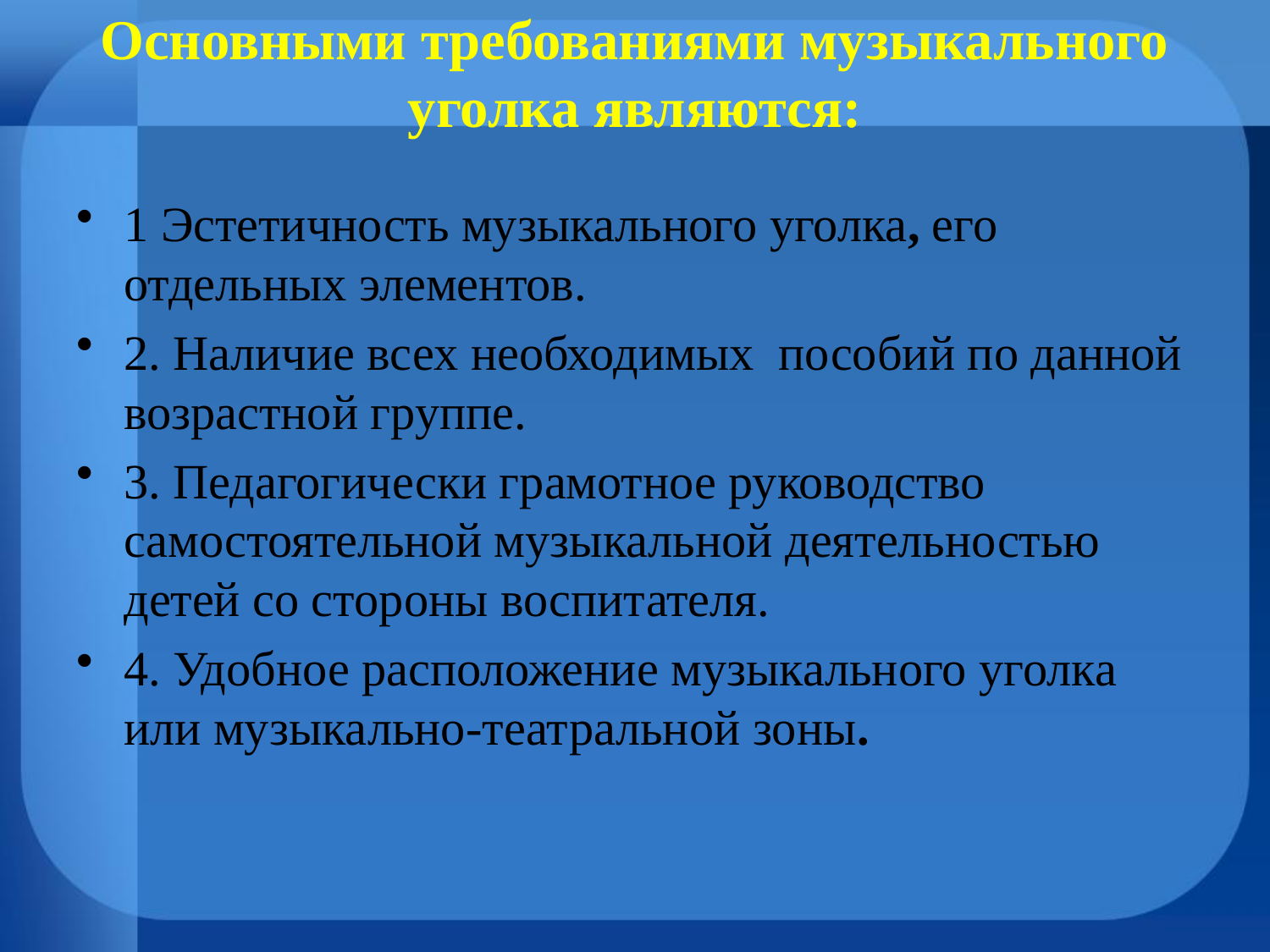

# Основными требованиями музыкального уголка являются:
1 Эстетичность музыкального уголка, его отдельных элементов.
2. Наличие всех необходимых  пособий по данной возрастной группе.
3. Педагогически грамотное руководство самостоятельной музыкальной деятельностью детей со стороны воспитателя.
4. Удобное расположение музыкального уголка или музыкально-театральной зоны.